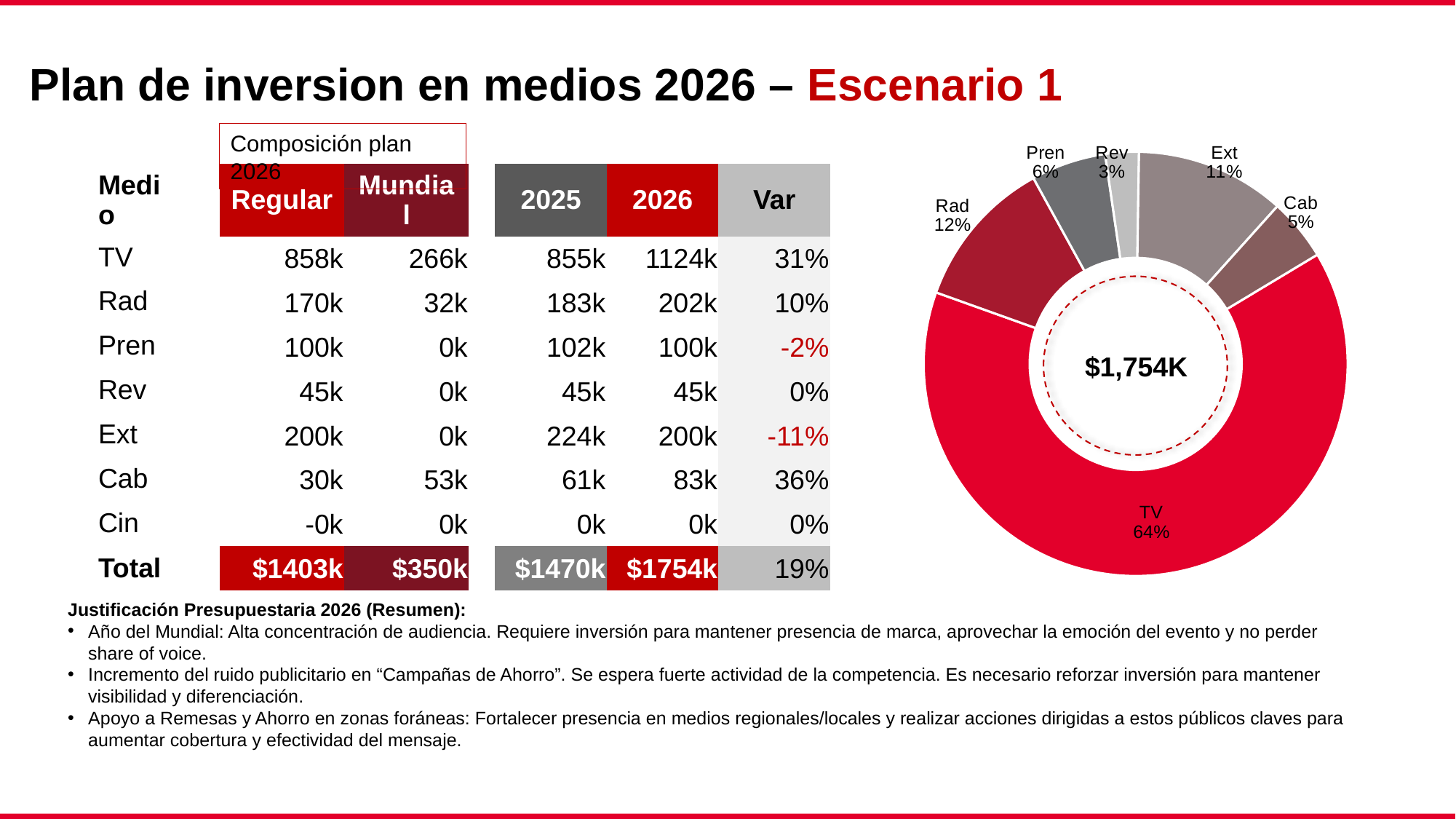

Plan de inversion en medios 2026 – Escenario 1
Composición plan 2026

### Chart

| Category | Ventas |
|---|---|
| TV | 1124.0 |
| Rad | 202.0 |
| Pren | 100.0 |
| Rev | 45.0 |
| Ext | 200.0 |
| Cab | 83.0 |
| Medio |  | Regular | Mundial |  | 2025 | 2026 | Var |
| --- | --- | --- | --- | --- | --- | --- | --- |
| TV |  | 858k | 266k |  | 855k | 1124k | 31% |
| Rad |  | 170k | 32k |  | 183k | 202k | 10% |
| Pren |  | 100k | 0k |  | 102k | 100k | -2% |
| Rev |  | 45k | 0k |  | 45k | 45k | 0% |
| Ext |  | 200k | 0k |  | 224k | 200k | -11% |
| Cab |  | 30k | 53k |  | 61k | 83k | 36% |
| Cin |  | -0k | 0k |  | 0k | 0k | 0% |
| Total |  | $1403k | $350k |  | $1470k | $1754k | 19% |

$1,754K
Justificación Presupuestaria 2026 (Resumen):
Año del Mundial: Alta concentración de audiencia. Requiere inversión para mantener presencia de marca, aprovechar la emoción del evento y no perder share of voice.
Incremento del ruido publicitario en “Campañas de Ahorro”. Se espera fuerte actividad de la competencia. Es necesario reforzar inversión para mantener visibilidad y diferenciación.
Apoyo a Remesas y Ahorro en zonas foráneas: Fortalecer presencia en medios regionales/locales y realizar acciones dirigidas a estos públicos claves para aumentar cobertura y efectividad del mensaje.